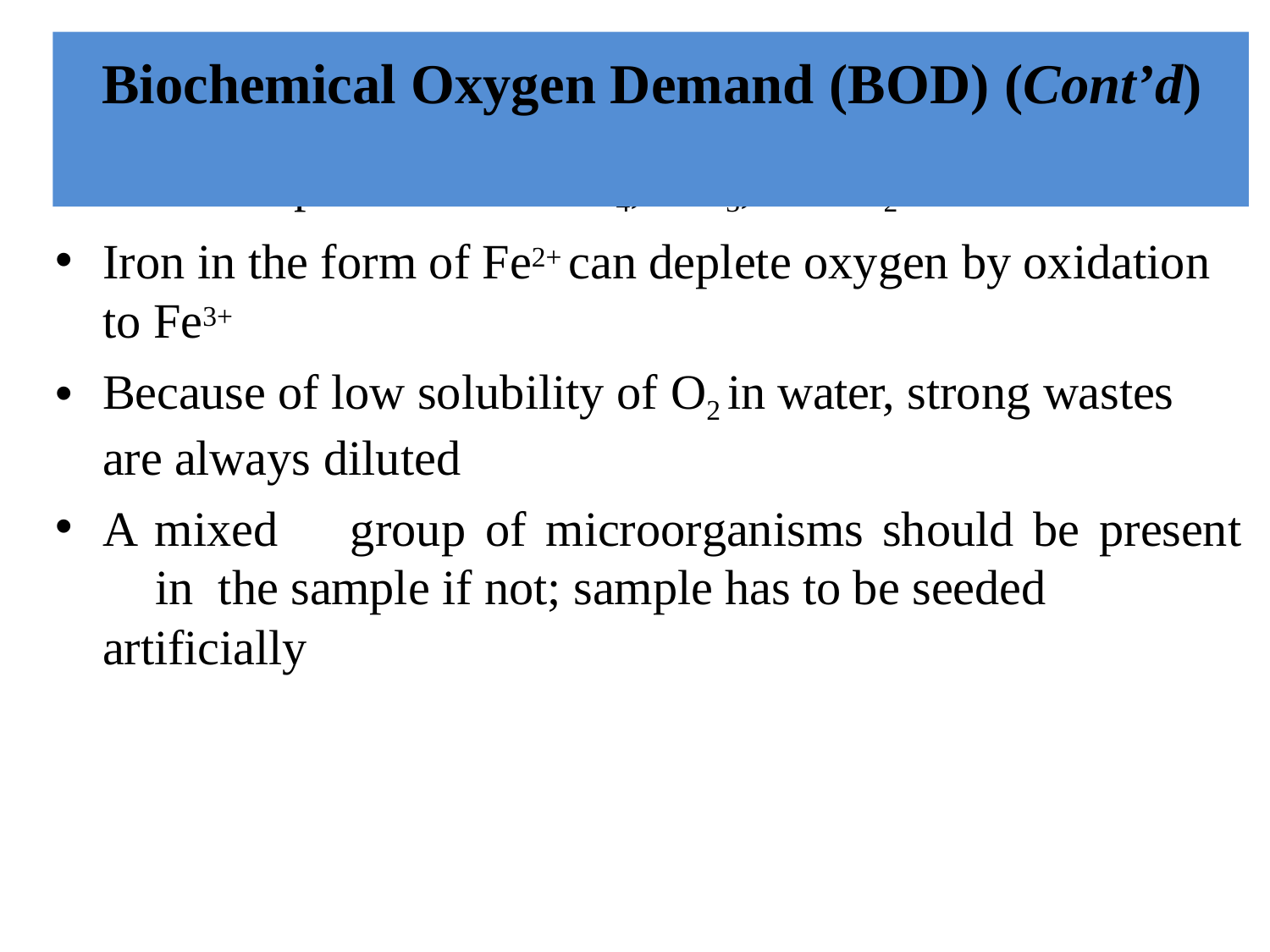

# Biochemical Oxygen Demand (BOD) (Cont’d)
The final products are CH4, NH3, and H2S
Iron in the form of Fe2+ can deplete oxygen by oxidation  to Fe3+
Because of low solubility of O2 in water, strong wastes  are always diluted
A mixed	group	of	microorganisms	should	be	present	in  the sample if not; sample has to be seeded artificially